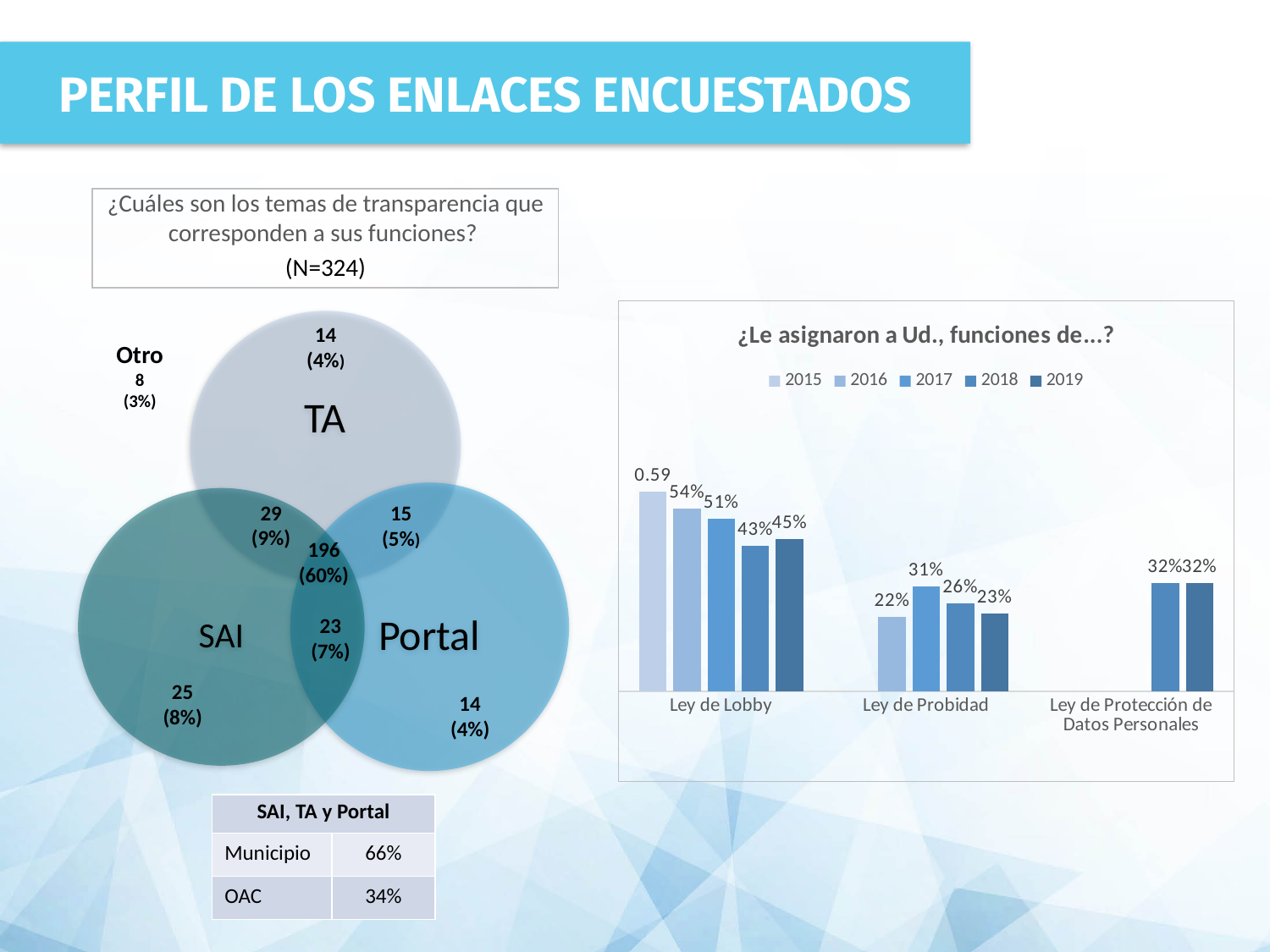

PERFIL DE LOS ENLACES ENCUESTADOS

AVANZANDO EN INSTITUCIONALIZACIÓN
¿Cuáles son los temas de transparencia que corresponden a sus funciones?
(N=324)
TA
Portal
SAI

### Chart: ¿Le asignaron a Ud., funciones de...?

| Category | 2015 | 2016 | 2017 | 2018 | 2019 |
|---|---|---|---|---|---|
| Ley de Lobby | 0.59 | 0.54 | 0.51 | 0.43 | 0.45 |
| Ley de Probidad | None | 0.22 | 0.31 | 0.26 | 0.23 |
| Ley de Protección de Datos Personales | None | None | None | 0.32 | 0.32 |
14
(4%)
Otro
8
(3%)
29
(9%)
15
(5%)
196
(60%)
23
(7%)
25
(8%)
14
(4%)
| SAI, TA y Portal |  |
| --- | --- |
| Municipio | 66% |
| OAC | 34% |